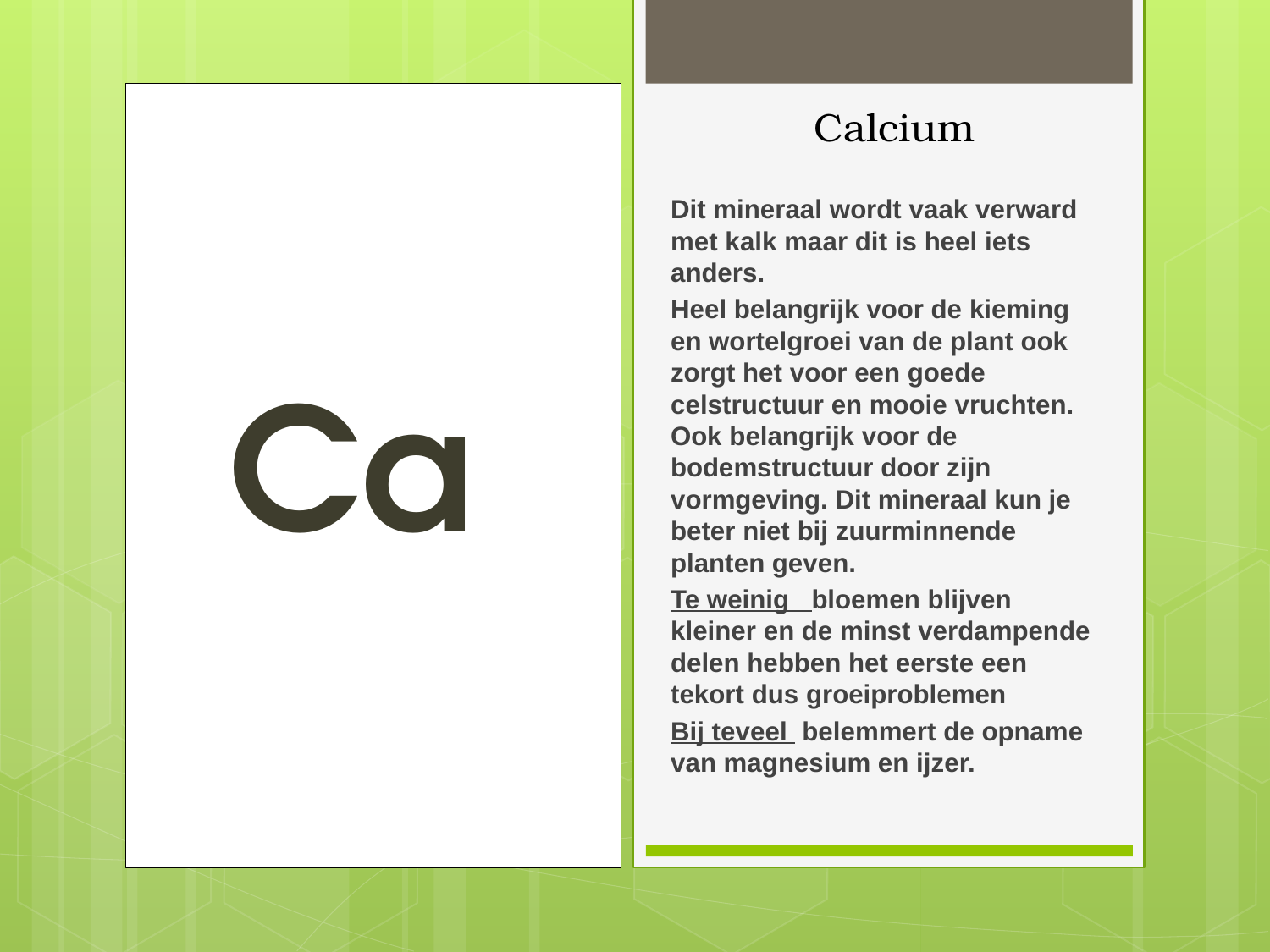

# Calcium

 Ca
Dit mineraal wordt vaak verward met kalk maar dit is heel iets anders.
Heel belangrijk voor de kieming en wortelgroei van de plant ook zorgt het voor een goede celstructuur en mooie vruchten. Ook belangrijk voor de bodemstructuur door zijn vormgeving. Dit mineraal kun je beter niet bij zuurminnende planten geven.
Te weinig   bloemen blijven kleiner en de minst verdampende delen hebben het eerste een tekort dus groeiproblemen
Bij teveel  belemmert de opname van magnesium en ijzer.